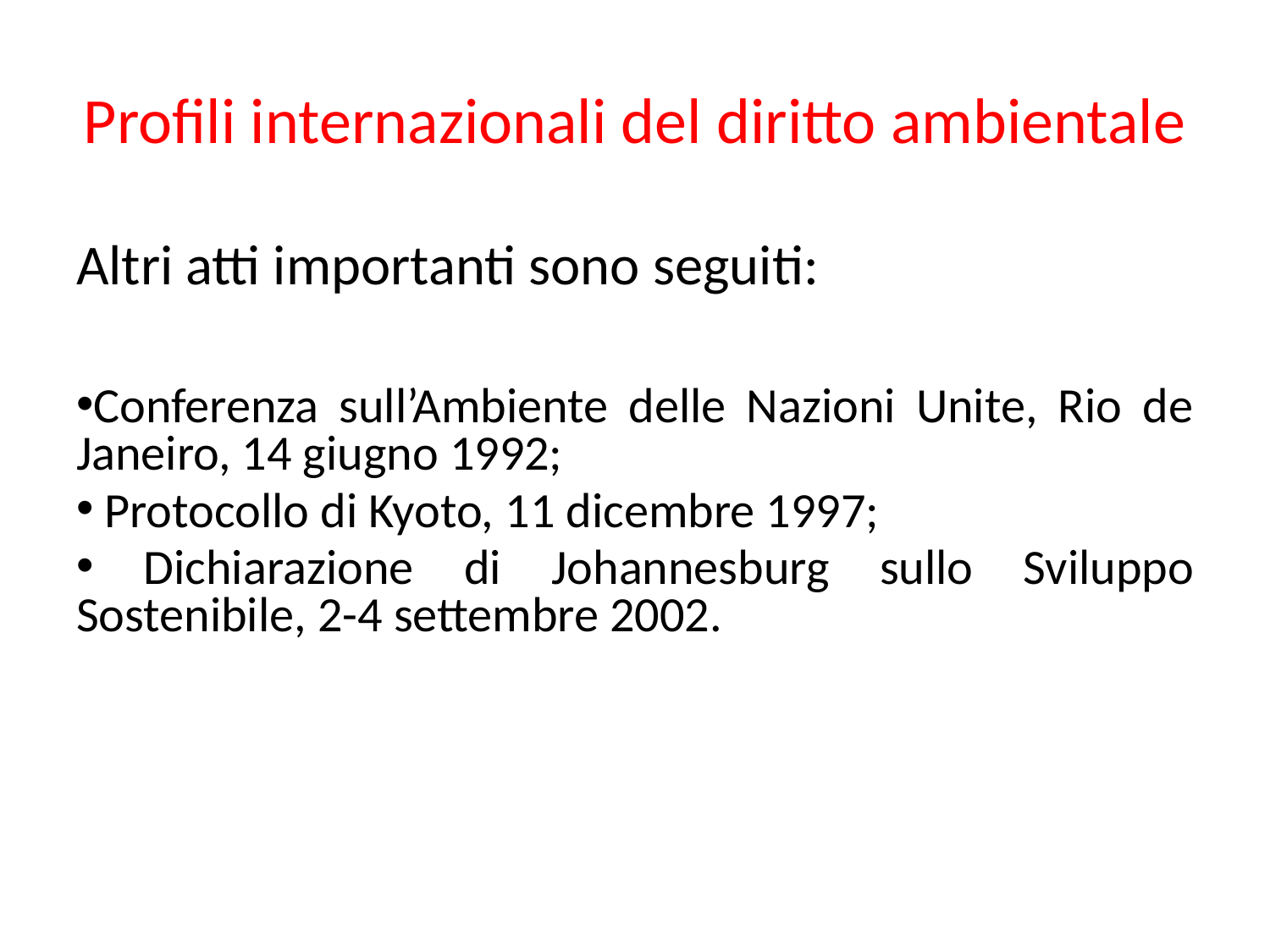

# Profili internazionali del diritto ambientale
Altri atti importanti sono seguiti:

Conferenza sull’Ambiente delle Nazioni Unite, Rio de Janeiro, 14 giugno 1992;
 Protocollo di Kyoto, 11 dicembre 1997;
 Dichiarazione di Johannesburg sullo Sviluppo Sostenibile, 2-4 settembre 2002.